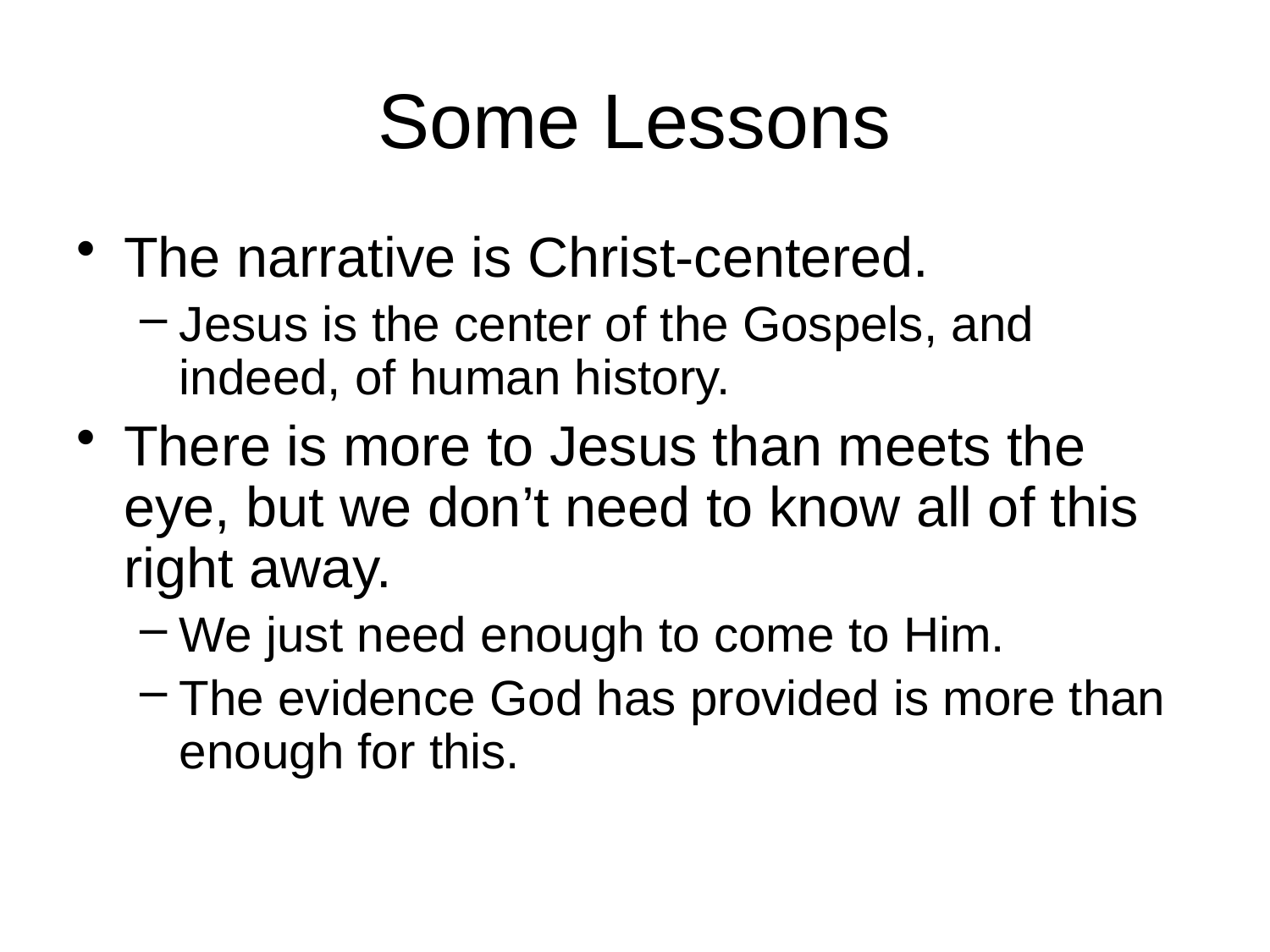

# Some Lessons
The narrative is Christ-centered.
Jesus is the center of the Gospels, and indeed, of human history.
There is more to Jesus than meets the eye, but we don’t need to know all of this right away.
We just need enough to come to Him.
The evidence God has provided is more than enough for this.